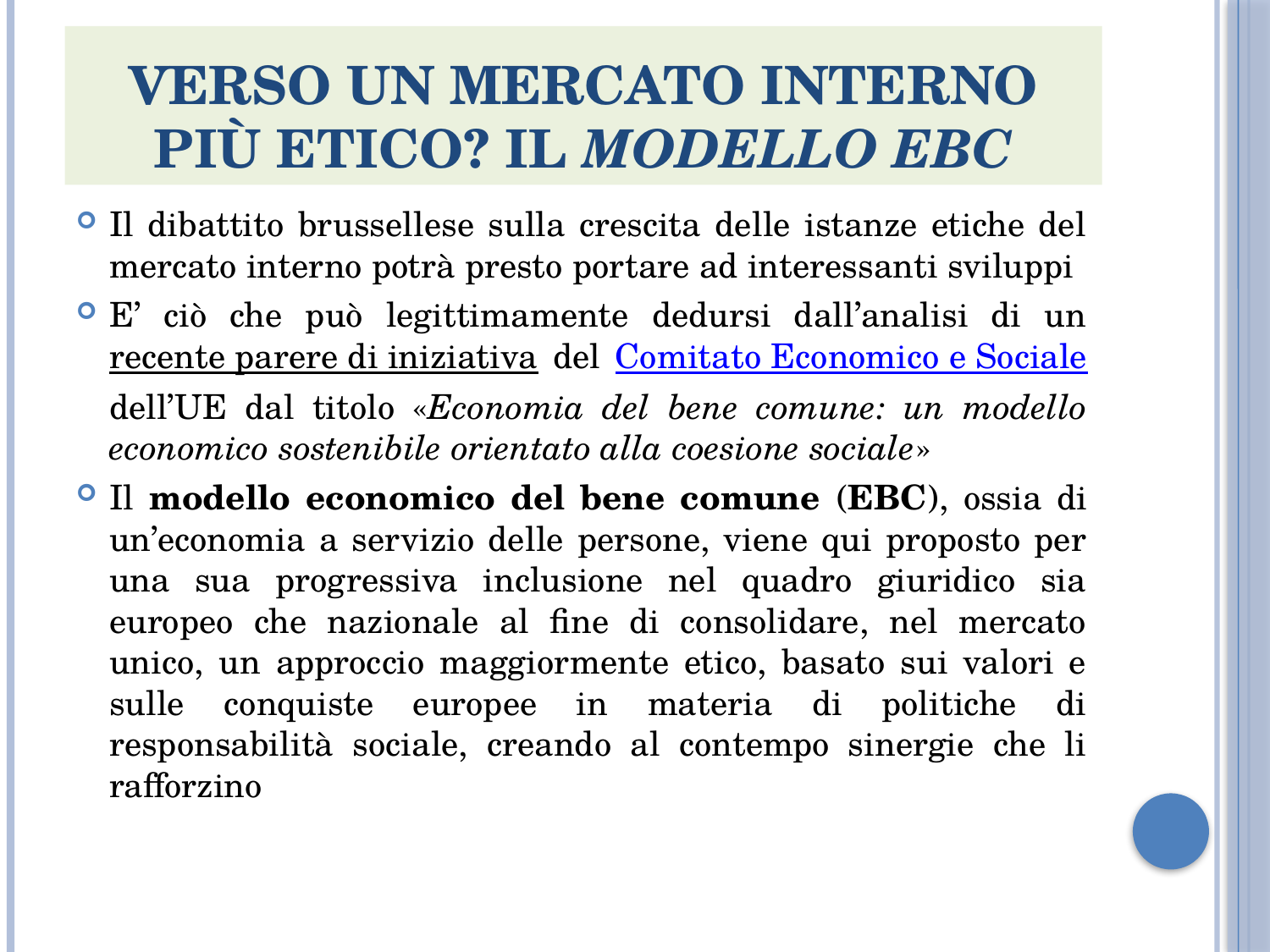

# Verso un mercato interno più etico? Il modello ebc
Il dibattito brussellese sulla crescita delle istanze etiche del mercato interno potrà presto portare ad interessanti sviluppi
E’ ciò che può legittimamente dedursi dall’analisi di un recente parere di iniziativa del Comitato Economico e Sociale dell’UE dal titolo «Economia del bene comune: un modello economico sostenibile orientato alla coesione sociale»
Il modello economico del bene comune (EBC), ossia di un’economia a servizio delle persone, viene qui proposto per una sua progressiva inclusione nel quadro giuridico sia europeo che nazionale al fine di consolidare, nel mercato unico, un approccio maggiormente etico, basato sui valori e sulle conquiste europee in materia di politiche di responsabilità sociale, creando al contempo sinergie che li rafforzino